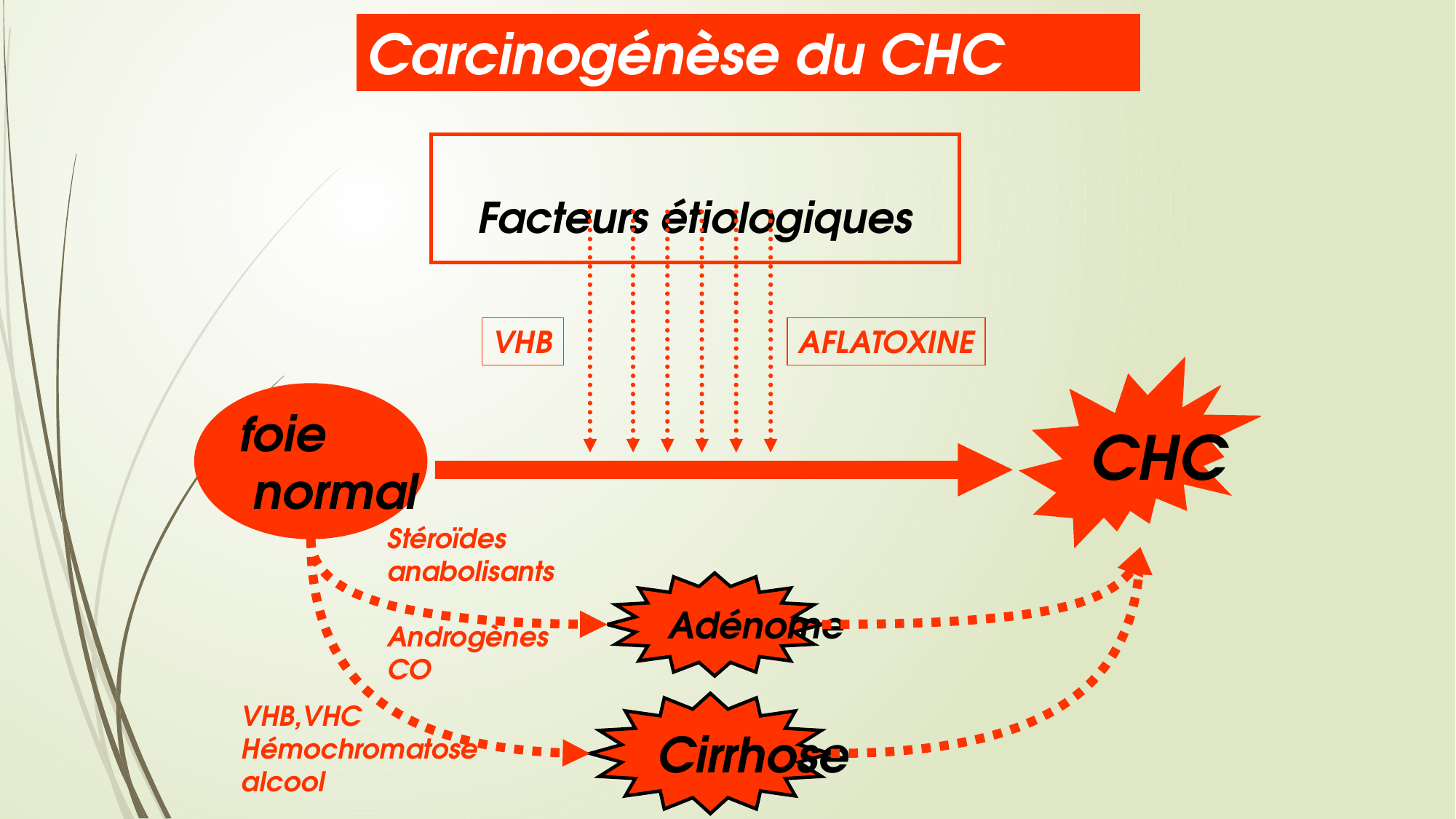

# Carcinogénèse du CHC

   Facteurs étiologiques

VHB
AFLATOXINE
CHC
foie
 normal

Stéroïdes
anabolisants

Androgènes
CO

Adénome

VHB,VHC
Hémochromatose
alcool

Cirrhose